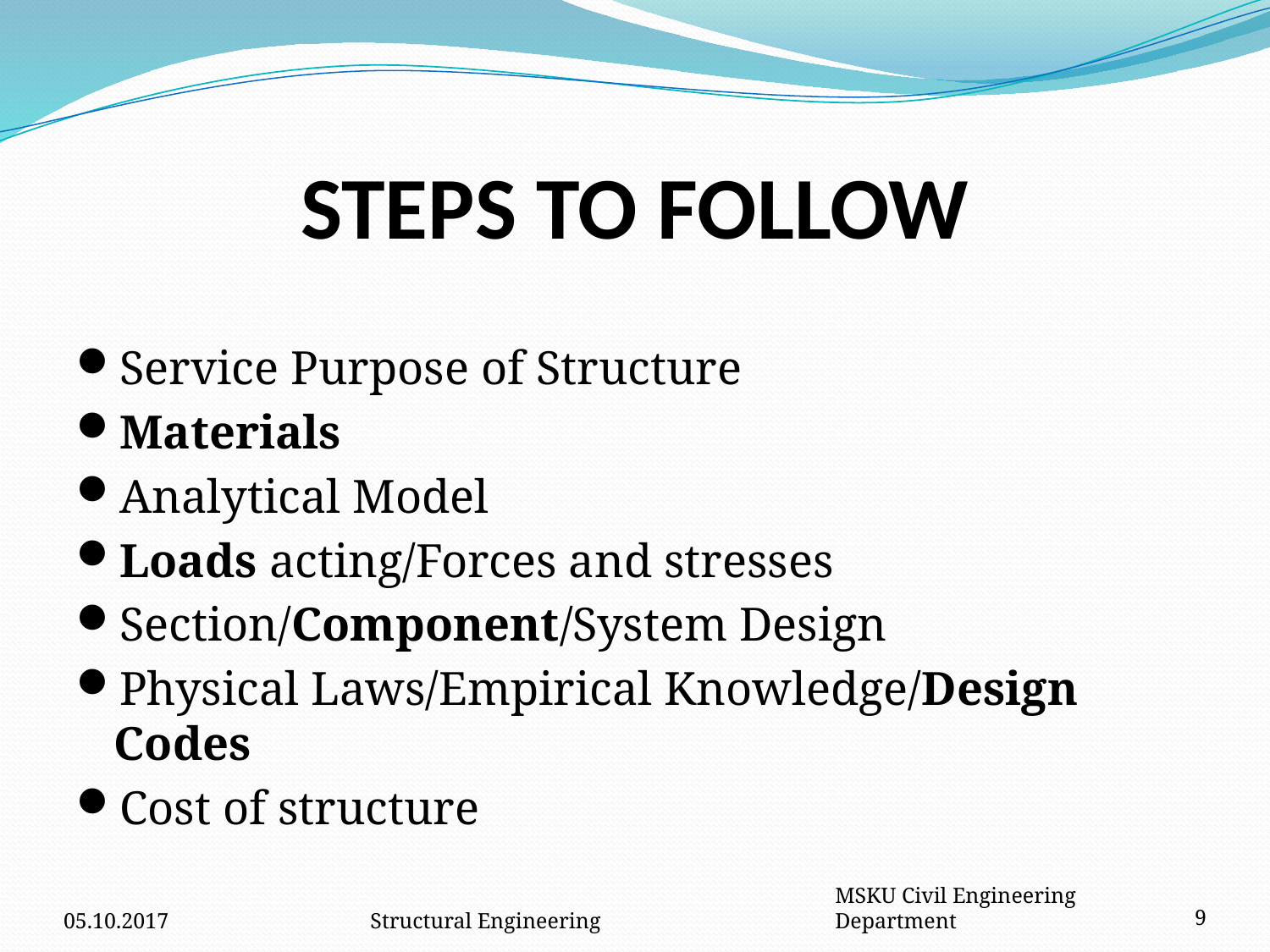

# STEPS TO FOLLOW

Service Purpose of Structure
Materials
Analytical Model
Loads acting/Forces and stresses
Section/Component/System Design
Physical Laws/Empirical Knowledge/Design Codes
Cost of structure

05.10.2017
Structural Engineering
MSKU Civil Engineering Department
9